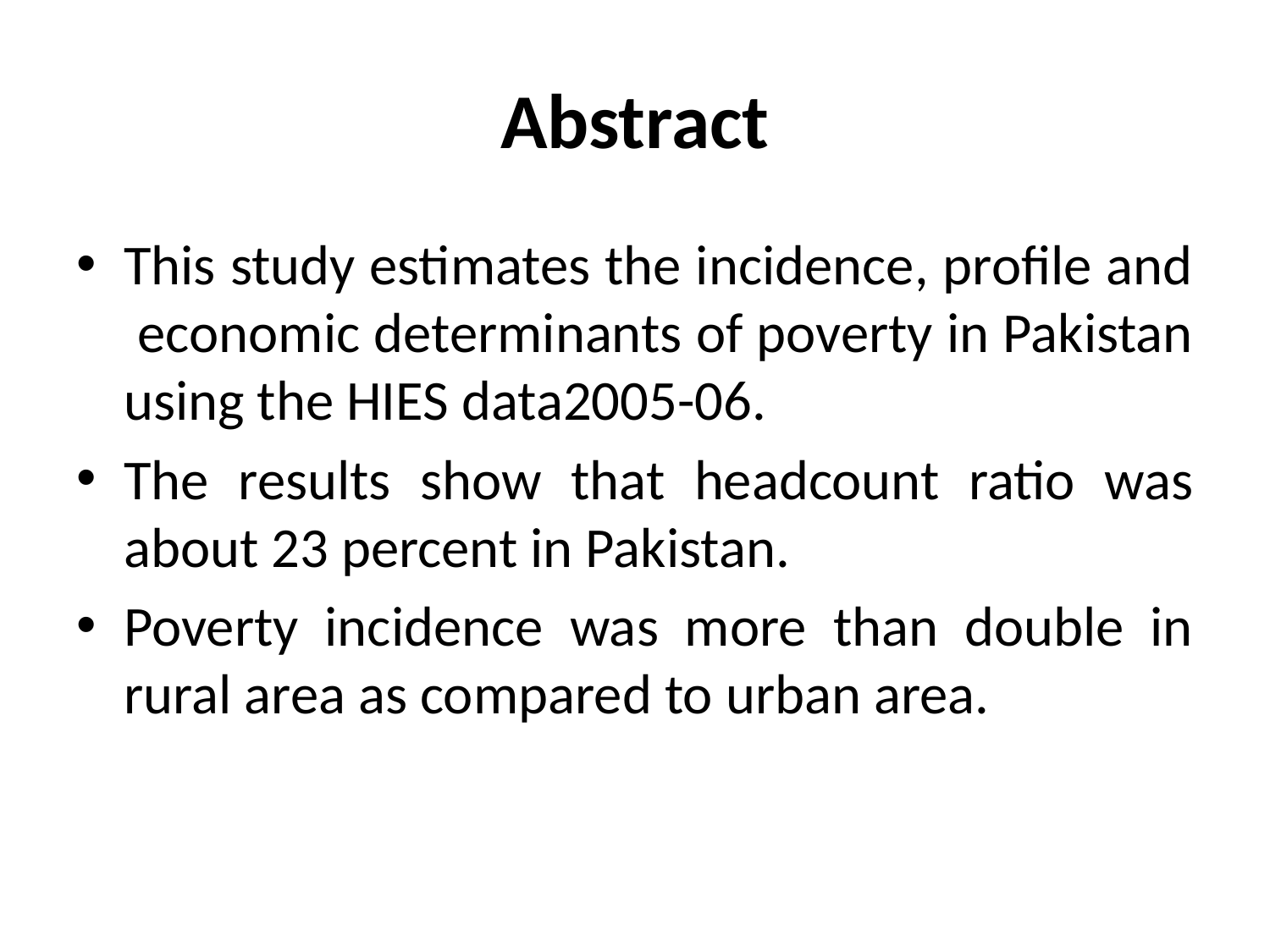

# Abstract
This study estimates the incidence, profile and  economic determinants of poverty in Pakistan using the HIES data2005-06.
The results show that headcount ratio was about 23 percent in Pakistan.
Poverty incidence was more than double in rural area as compared to urban area.